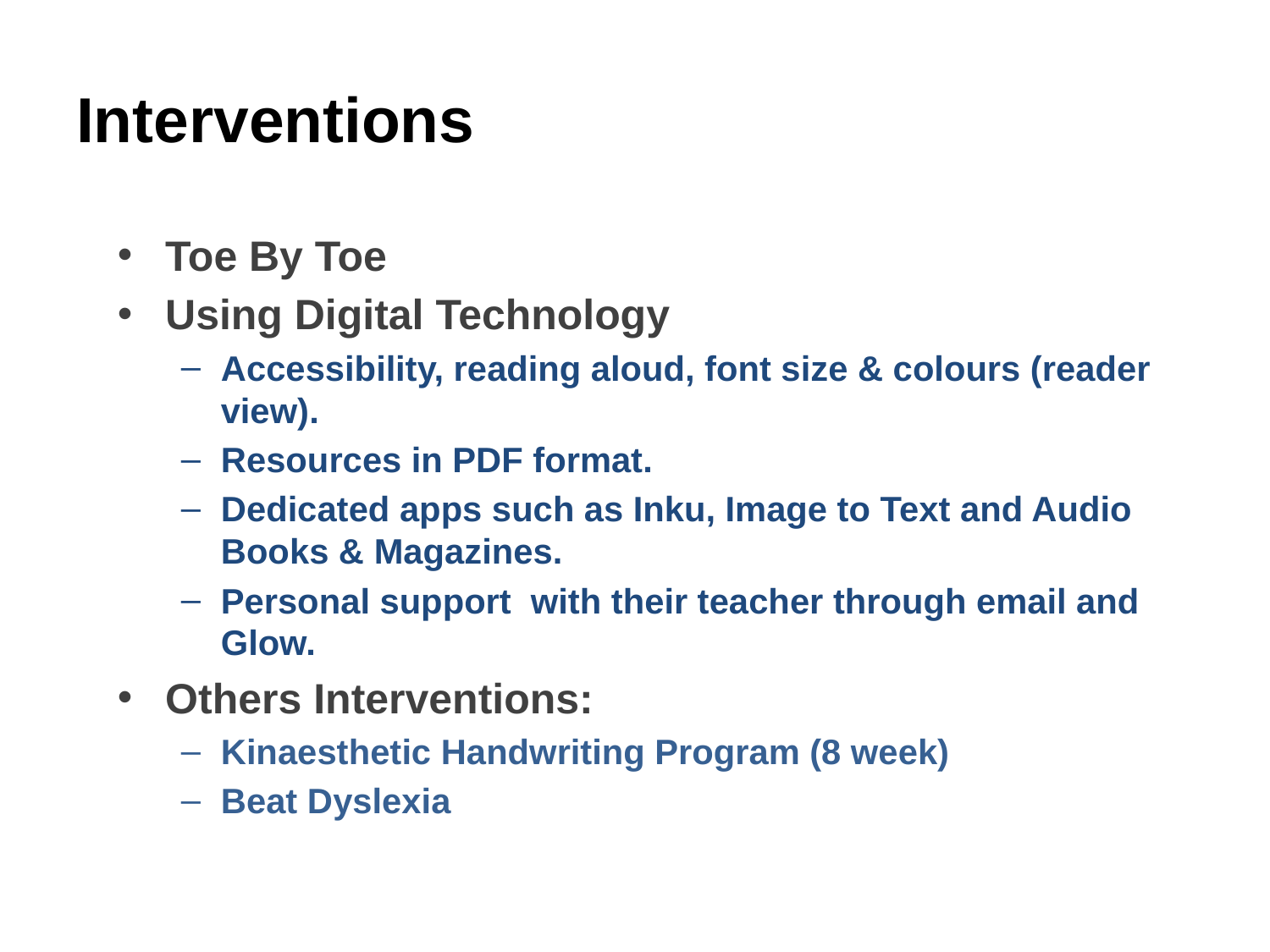

# Interventions
Toe By Toe
Using Digital Technology
Accessibility, reading aloud, font size & colours (reader view).
Resources in PDF format.
Dedicated apps such as Inku, Image to Text and Audio Books & Magazines.
Personal support  with their teacher through email and Glow.
Others Interventions:
Kinaesthetic Handwriting Program (8 week)
Beat Dyslexia